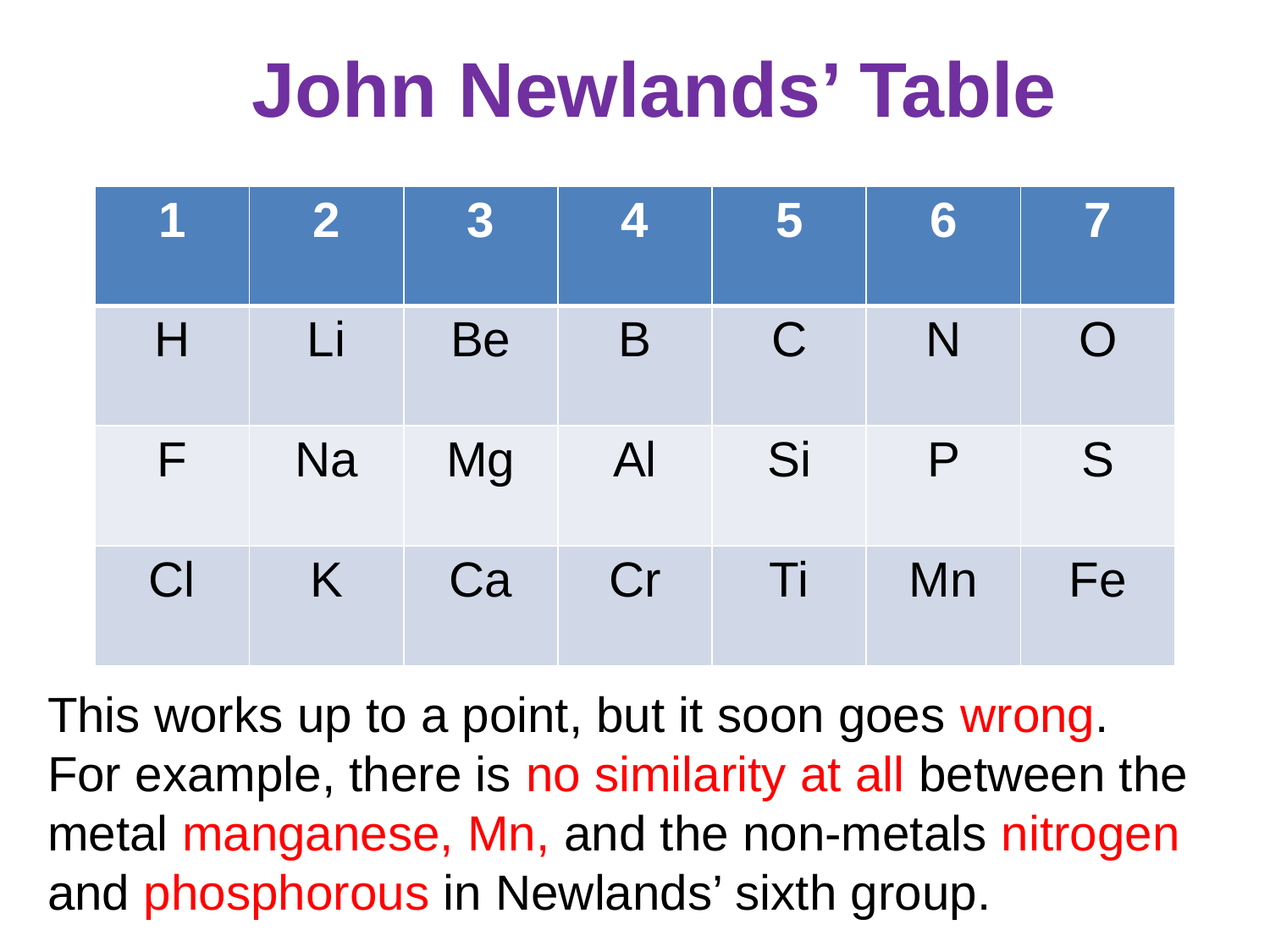

# John Newlands’ Table
| 1 | 2 | 3 | 4 | 5 | 6 | 7 |
| --- | --- | --- | --- | --- | --- | --- |
| H | Li | Be | B | C | N | O |
| F | Na | Mg | Al | Si | P | S |
| Cl | K | Ca | Cr | Ti | Mn | Fe |
This works up to a point, but it soon goes wrong.
For example, there is no similarity at all between the metal manganese, Mn, and the non-metals nitrogen and phosphorous in Newlands’ sixth group.